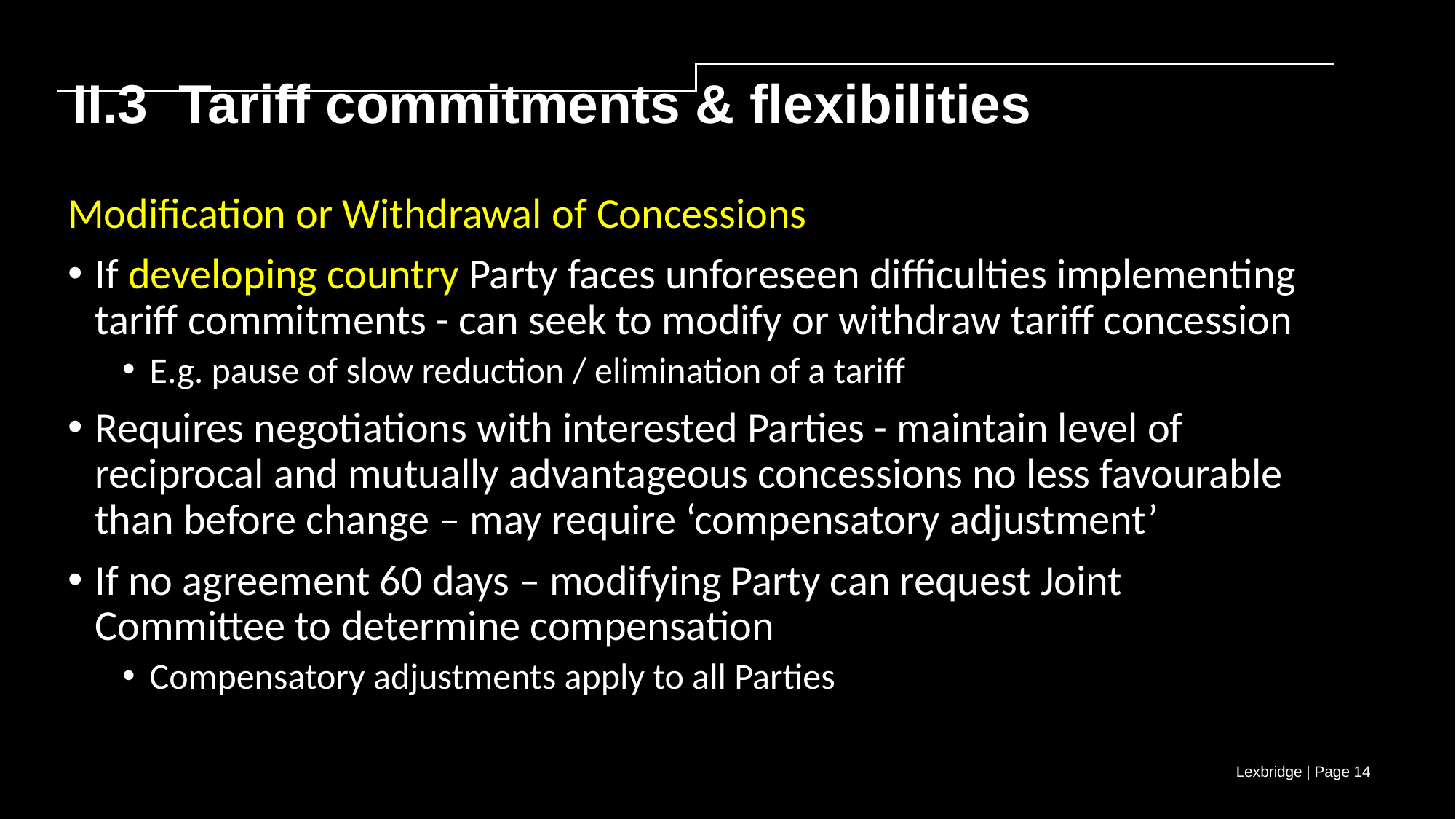

II.3  Tariff commitments & flexibilities
Modification or Withdrawal of Concessions
If developing country Party faces unforeseen difficulties implementing tariff commitments - can seek to modify or withdraw tariff concession
E.g. pause of slow reduction / elimination of a tariff
Requires negotiations with interested Parties - maintain level of reciprocal and mutually advantageous concessions no less favourable than before change – may require ‘compensatory adjustment’
If no agreement 60 days – modifying Party can request Joint Committee to determine compensation
Compensatory adjustments apply to all Parties
Lexbridge | Page 14